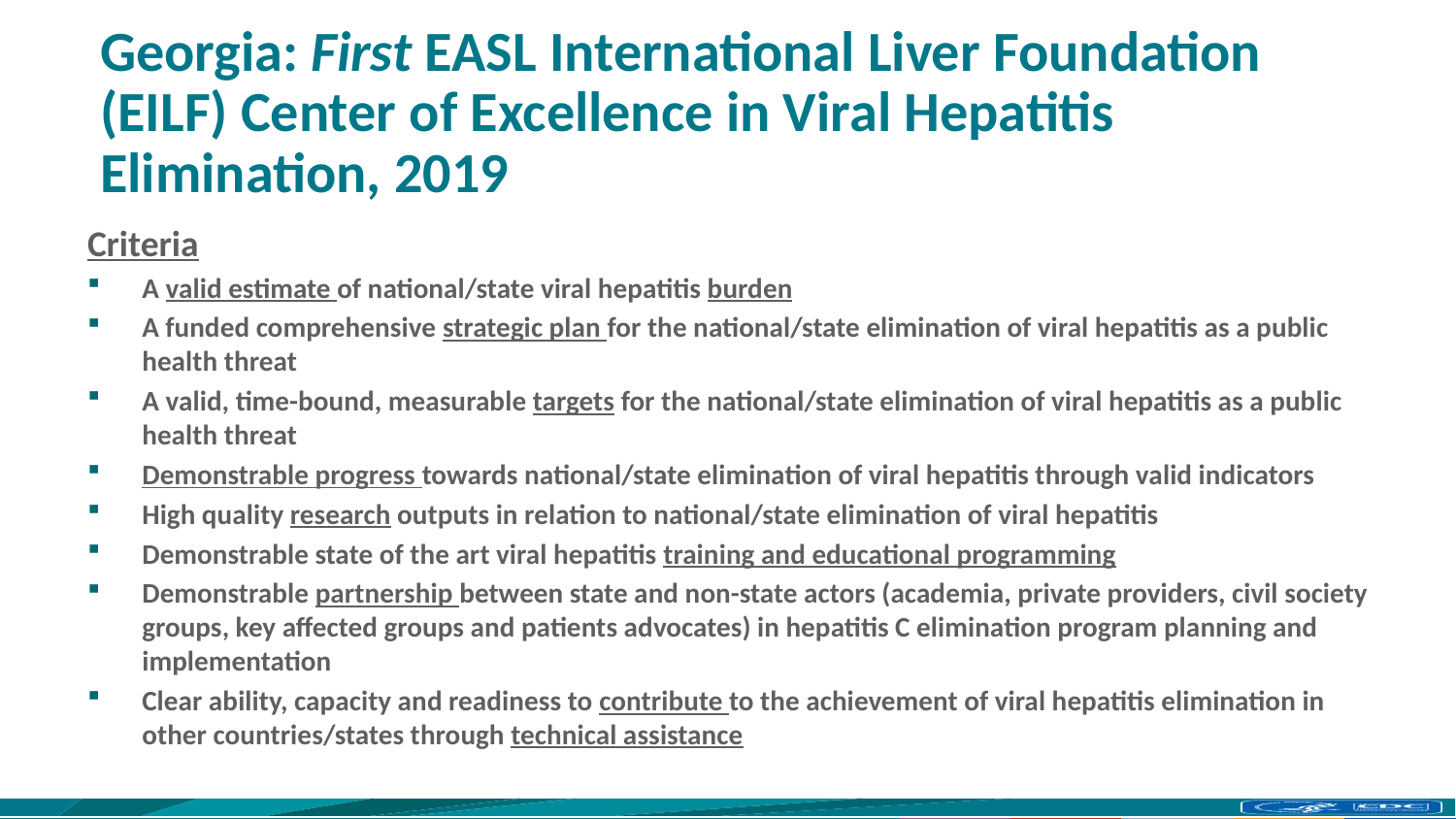

# Georgia: First EASL International Liver Foundation (EILF) Center of Excellence in Viral Hepatitis Elimination, 2019
Criteria
A valid estimate of national/state viral hepatitis burden
A funded comprehensive strategic plan for the national/state elimination of viral hepatitis as a public health threat
A valid, time-bound, measurable targets for the national/state elimination of viral hepatitis as a public health threat
Demonstrable progress towards national/state elimination of viral hepatitis through valid indicators
High quality research outputs in relation to national/state elimination of viral hepatitis
Demonstrable state of the art viral hepatitis training and educational programming
Demonstrable partnership between state and non-state actors (academia, private providers, civil society groups, key affected groups and patients advocates) in hepatitis C elimination program planning and implementation
Clear ability, capacity and readiness to contribute to the achievement of viral hepatitis elimination in other countries/states through technical assistance